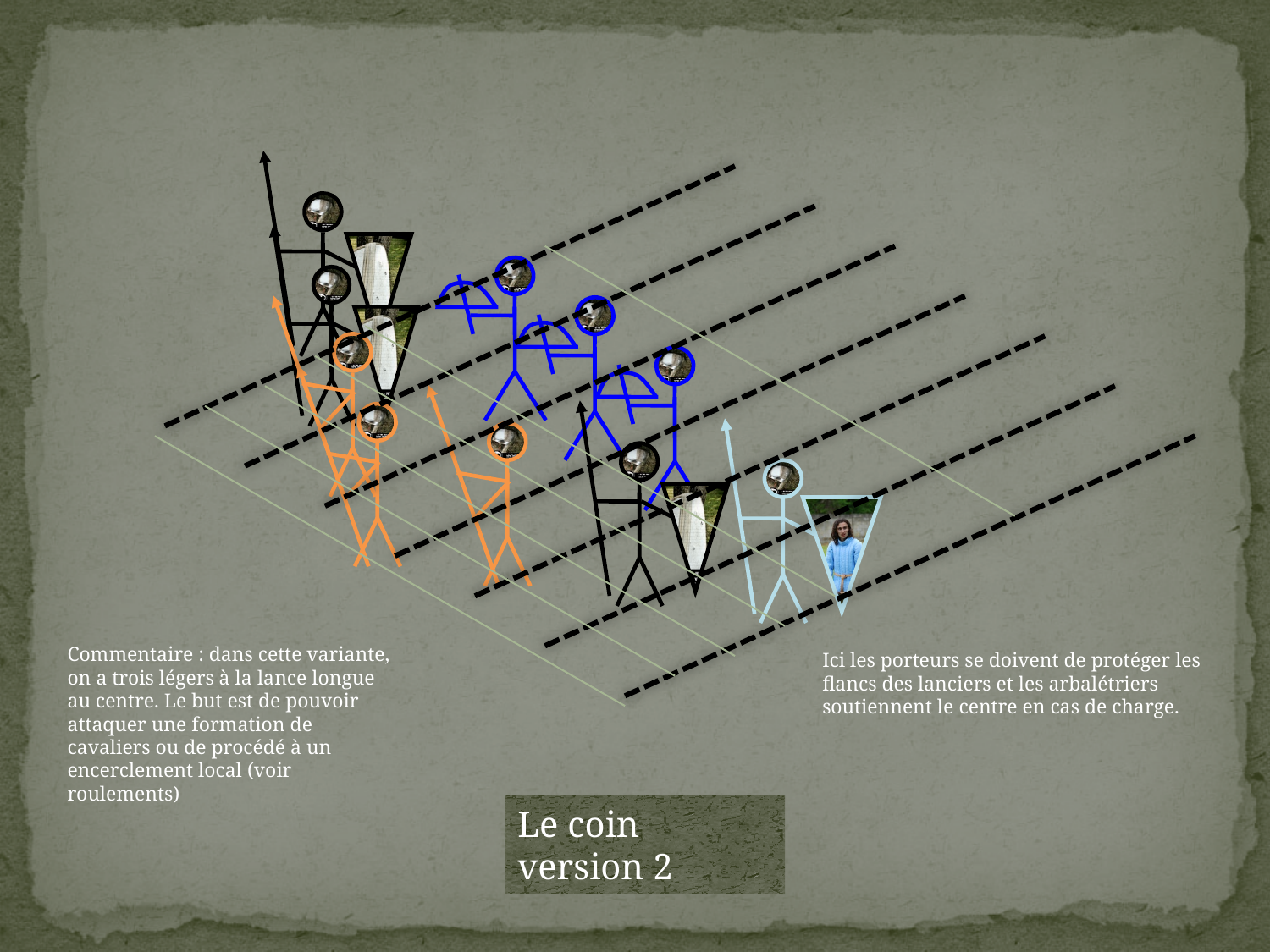

Commentaire : dans cette variante, on a trois légers à la lance longue au centre. Le but est de pouvoir attaquer une formation de cavaliers ou de procédé à un encerclement local (voir roulements)

Ici les porteurs se doivent de protéger les flancs des lanciers et les arbalétriers soutiennent le centre en cas de charge.
Le coin version 2